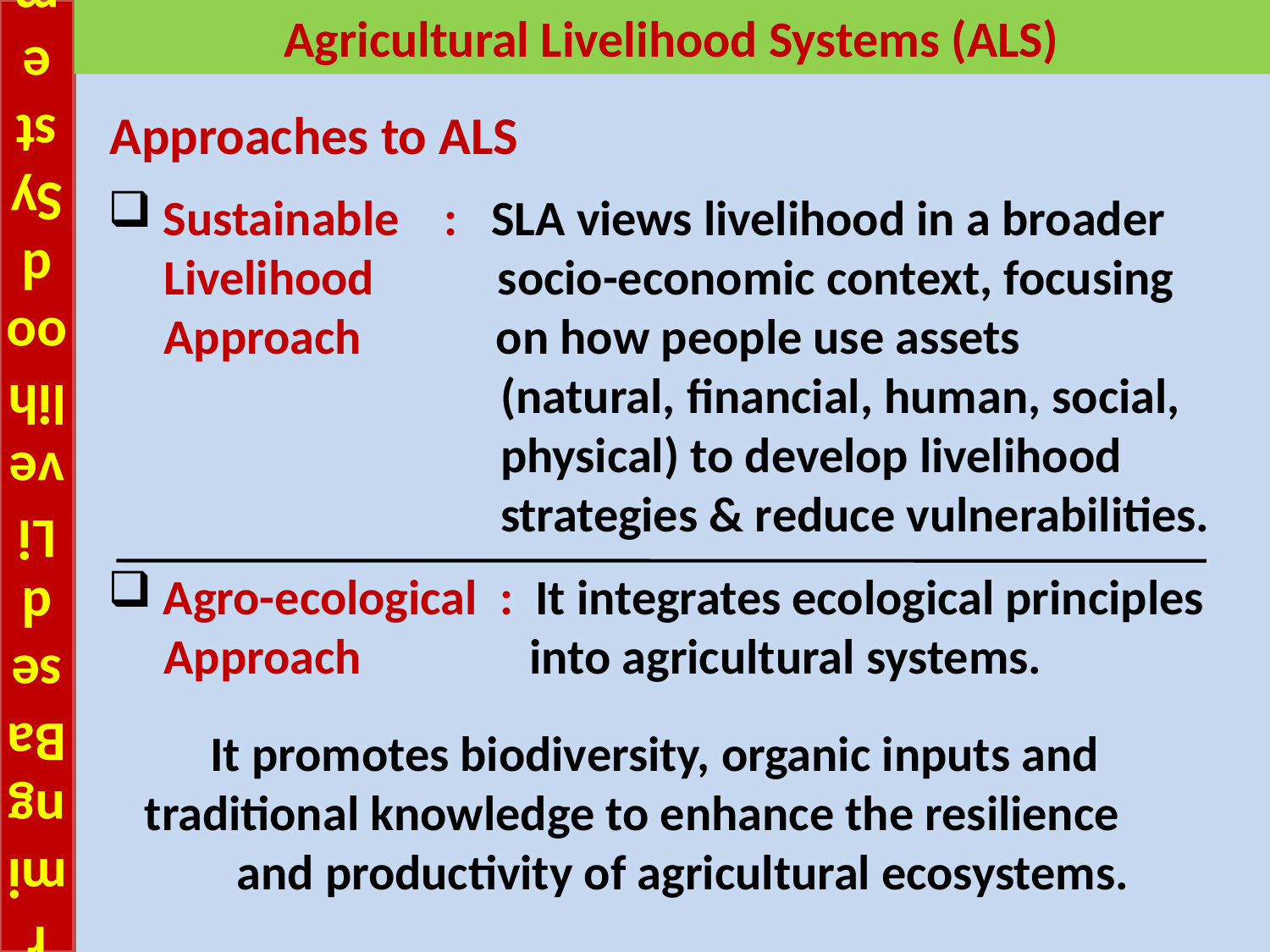

# Farming Based Livelihood Systems
Agricultural Livelihood Systems (ALS)
Approaches to ALS
 Sustainable    :   SLA views livelihood in a broader
     Livelihood           socio-economic context, focusing
     Approach            on how people use assets
                                   (natural, financial, human, social,
                                   physical) to develop livelihood
                                   strategies & reduce vulnerabilities.
 Agro-ecological  :  It integrates ecological principles
     Approach               into agricultural systems.

It promotes biodiversity, organic inputs and      traditional knowledge to enhance the resilience          and productivity of agricultural ecosystems.